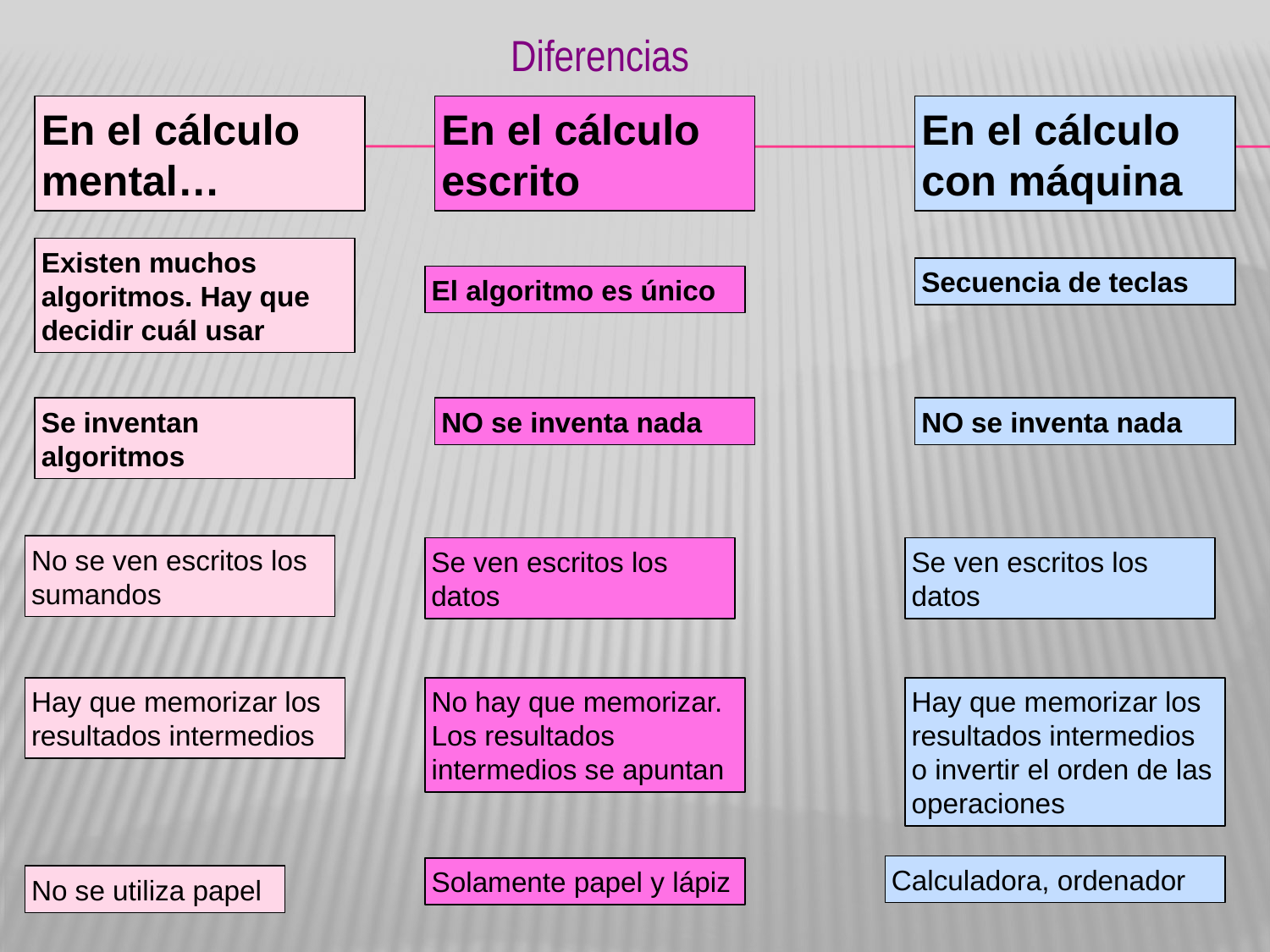

Diferencias
En el cálculo mental…
En el cálculo escrito
En el cálculo con máquina
Existen muchos algoritmos. Hay que decidir cuál usar
Secuencia de teclas
El algoritmo es único
Se inventan algoritmos
NO se inventa nada
NO se inventa nada
No se ven escritos los sumandos
Se ven escritos los datos
Se ven escritos los datos
Hay que memorizar los resultados intermedios
No hay que memorizar. Los resultados intermedios se apuntan
Hay que memorizar los resultados intermedios o invertir el orden de las operaciones
Calculadora, ordenador
Solamente papel y lápiz
No se utiliza papel